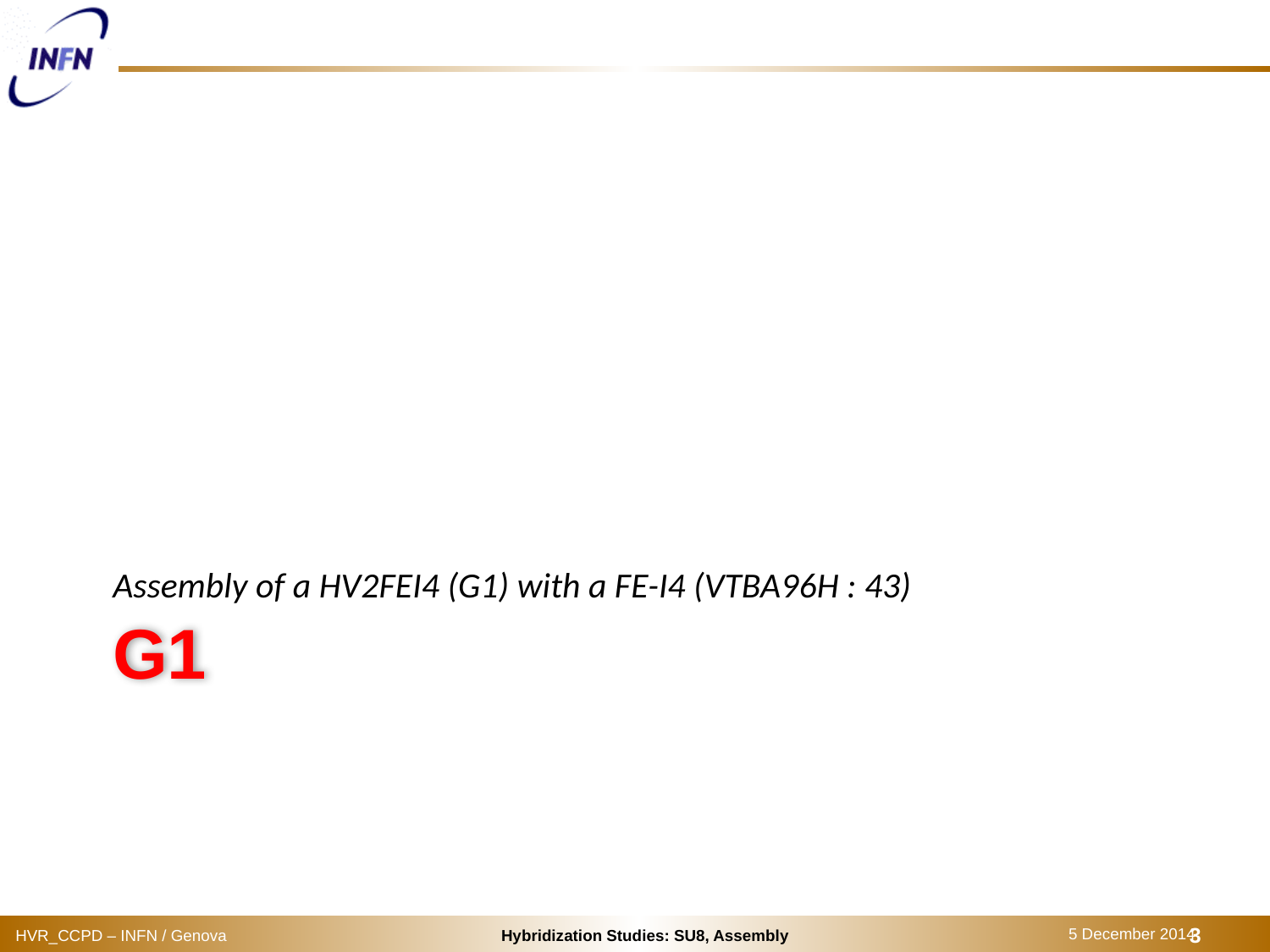

Assembly of a HV2FEI4 (G1) with a FE-I4 (VTBA96H : 43)
# G1